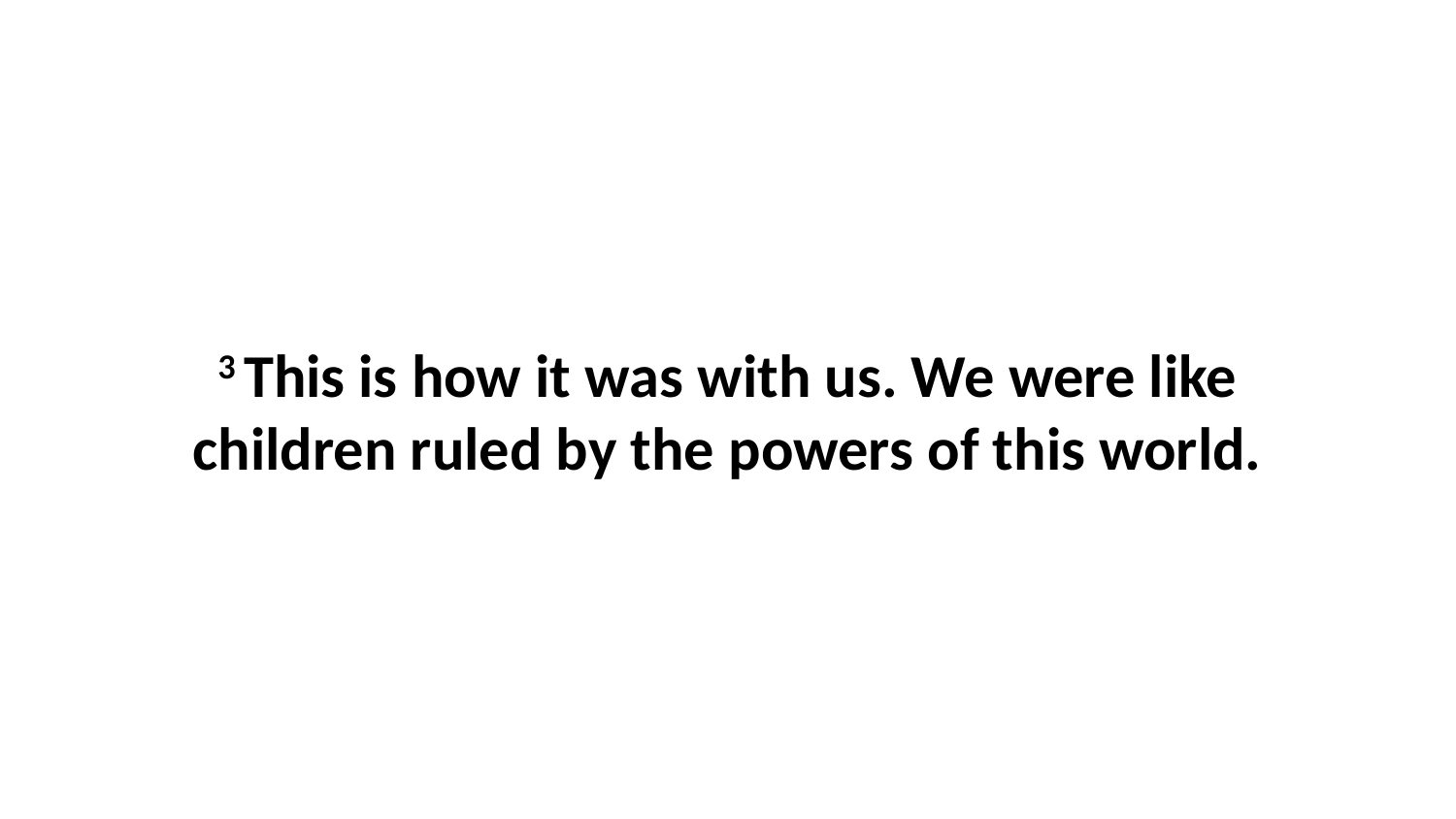

3 This is how it was with us. We were like children ruled by the powers of this world.